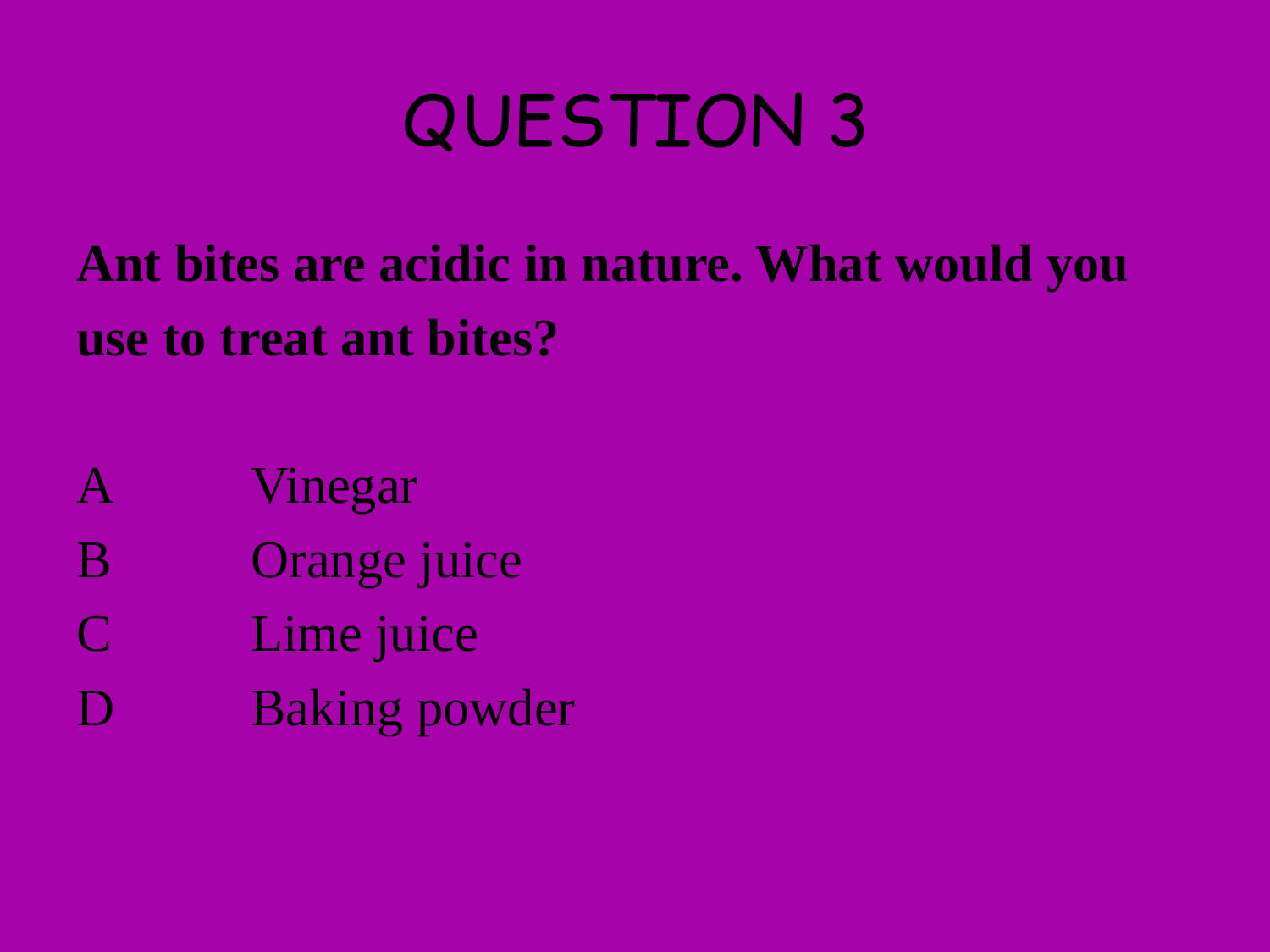

# QUESTION 3
Ant bites are acidic in nature. What would you
use to treat ant bites?

A 	Vinegar
B		Orange juice
C		Lime juice
D		Baking powder